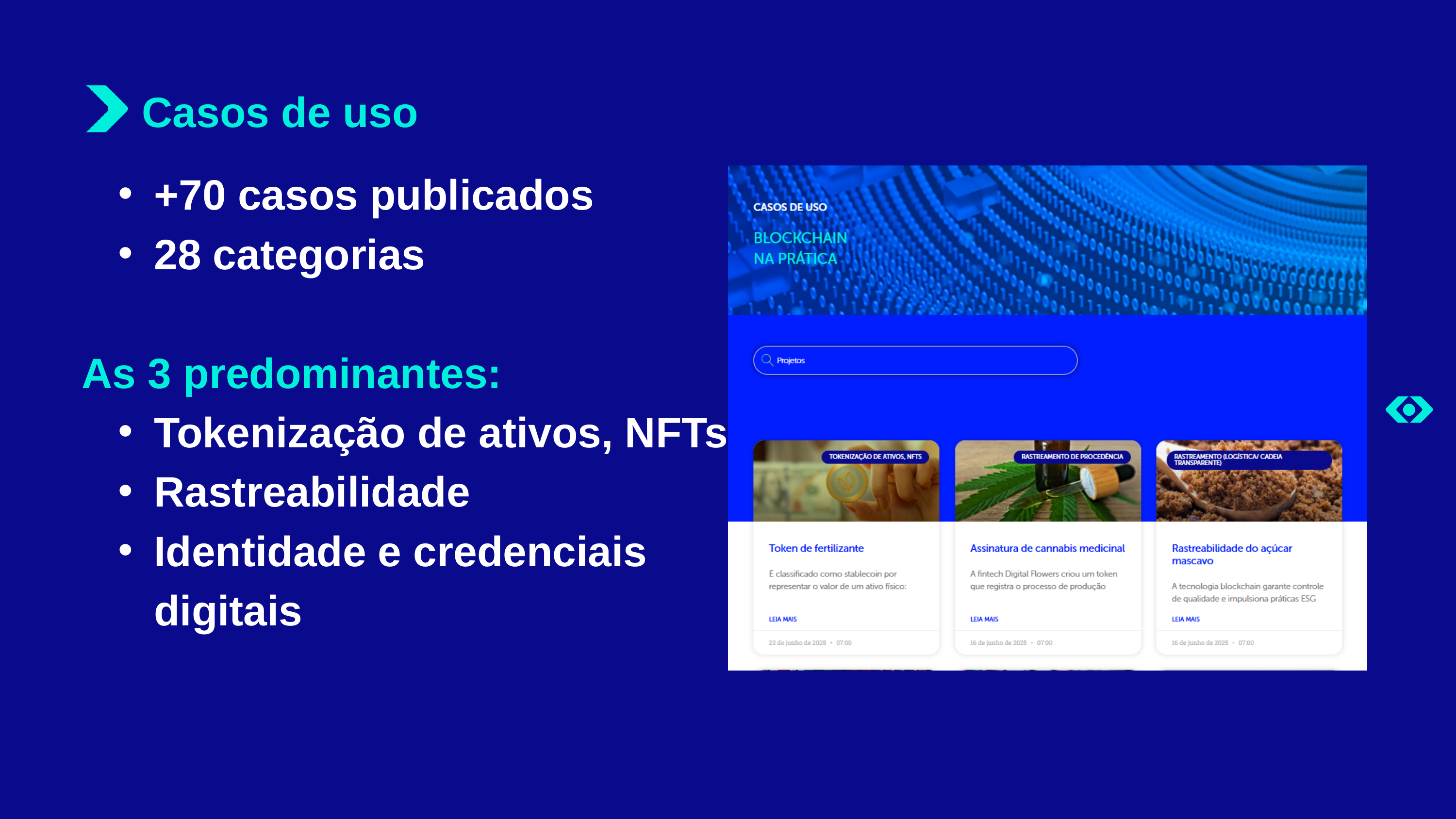

Casos de uso
+70 casos publicados
28 categorias

As 3 predominantes:
Tokenização de ativos, NFTs
Rastreabilidade
Identidade e credenciais digitais